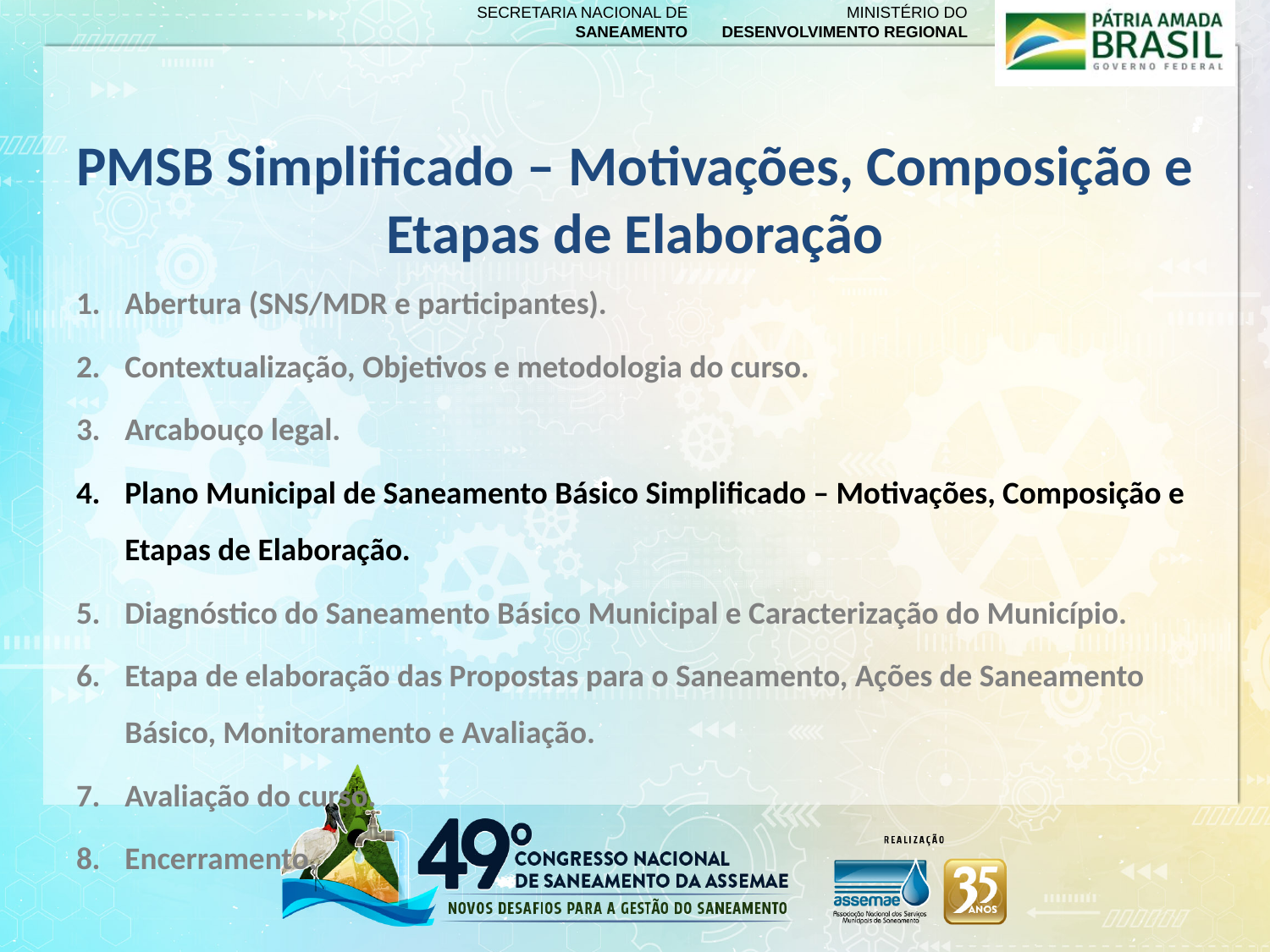

# PMSB Simplificado – Motivações, Composição e Etapas de Elaboração
Abertura (SNS/MDR e participantes).
Contextualização, Objetivos e metodologia do curso.
Arcabouço legal.
Plano Municipal de Saneamento Básico Simplificado – Motivações, Composição e Etapas de Elaboração.
Diagnóstico do Saneamento Básico Municipal e Caracterização do Município.
Etapa de elaboração das Propostas para o Saneamento, Ações de Saneamento Básico, Monitoramento e Avaliação.
Avaliação do curso.
Encerramento.